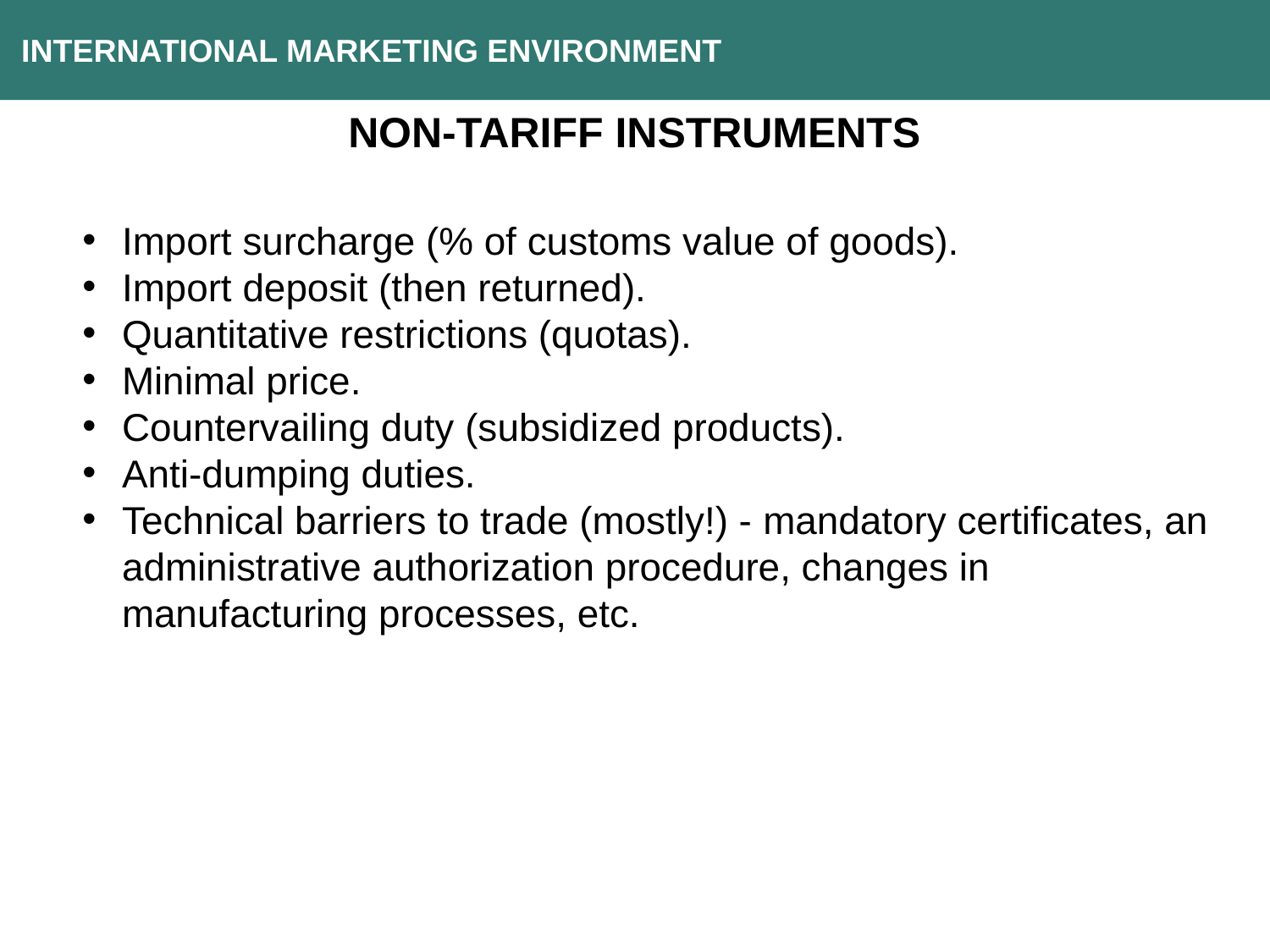

INTERNATIONAL MARKETING ENVIRONMENT
NON-TARIFF INSTRUMENTS
Import surcharge (% of customs value of goods).
Import deposit (then returned).
Quantitative restrictions (quotas).
Minimal price.
Countervailing duty (subsidized products).
Anti-dumping duties.
Technical barriers to trade (mostly!) - mandatory certificates, an administrative authorization procedure, changes in manufacturing processes, etc.